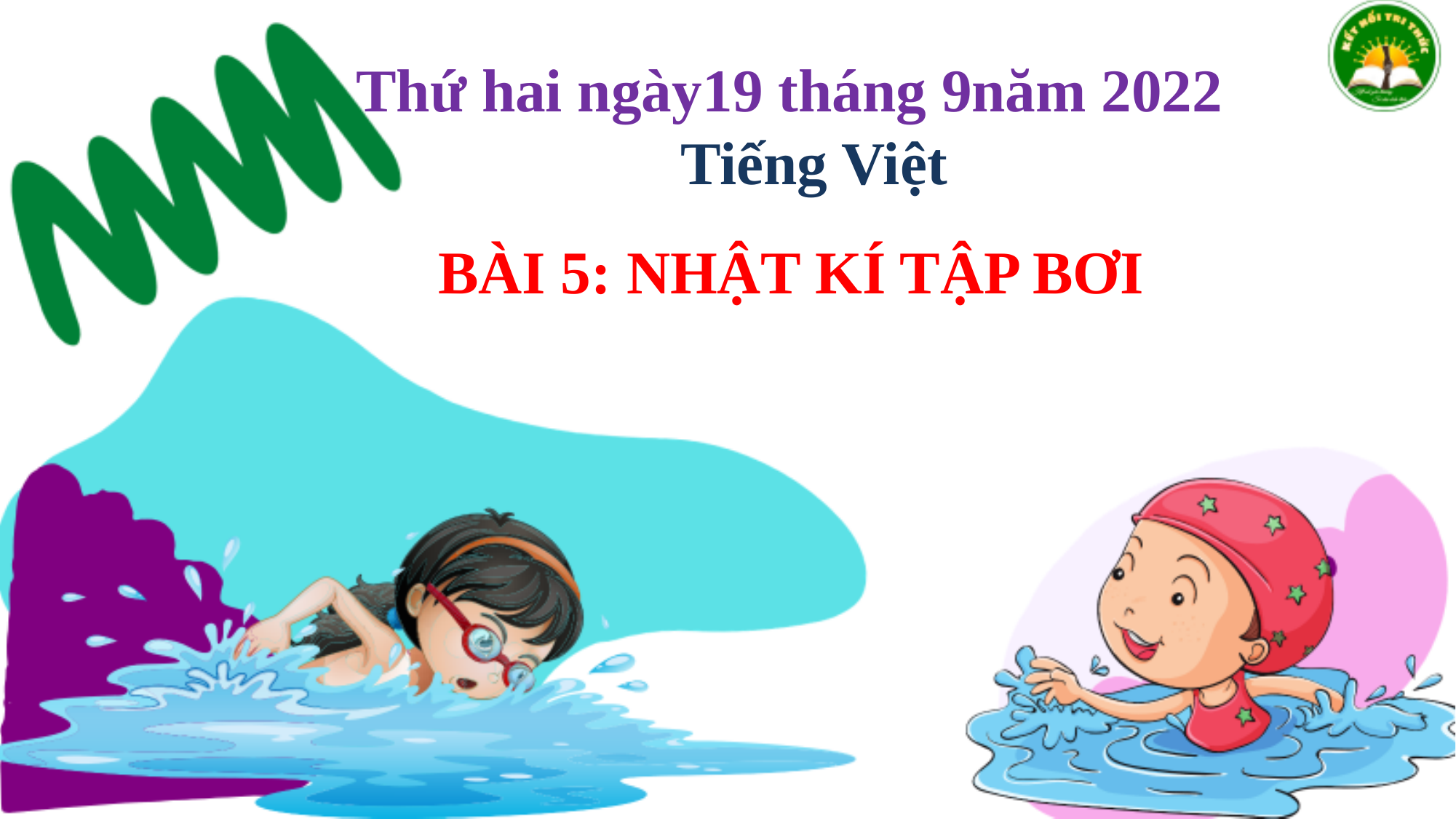

Thứ hai ngày19 tháng 9năm 2022
Tiếng Việt
BÀI 5: NHẬT KÍ TẬP BƠI